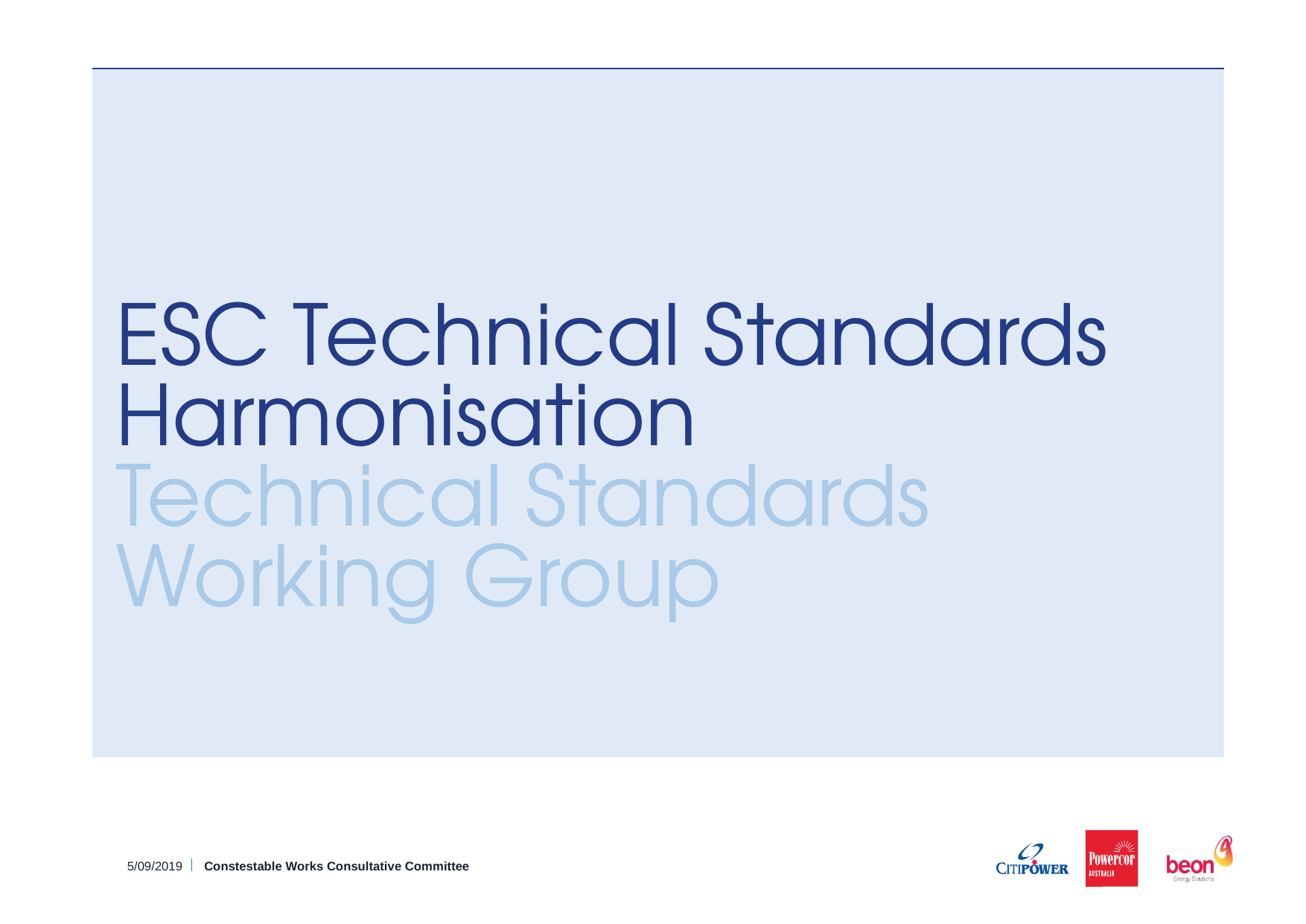

# ESC Technical Standards Harmonisation Technical Standards Working Group
5/09/2019
Constestable Works Consultative Committee